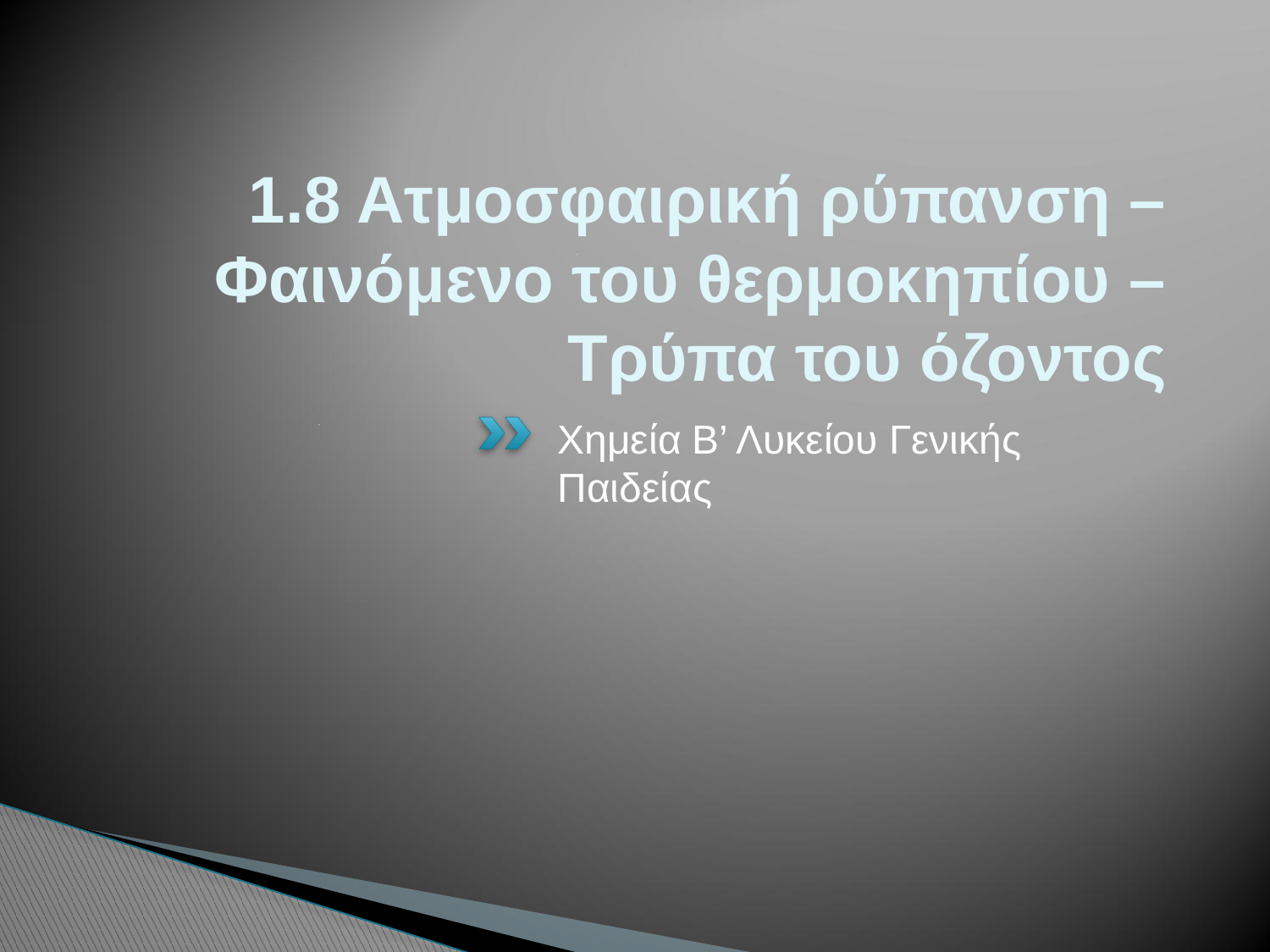

# 1.8 Ατμοσφαιρική ρύπανση – Φαινόμενο του θερμοκηπίου – Τρύπα του όζοντος
Χημεία Β’ Λυκείου Γενικής Παιδείας